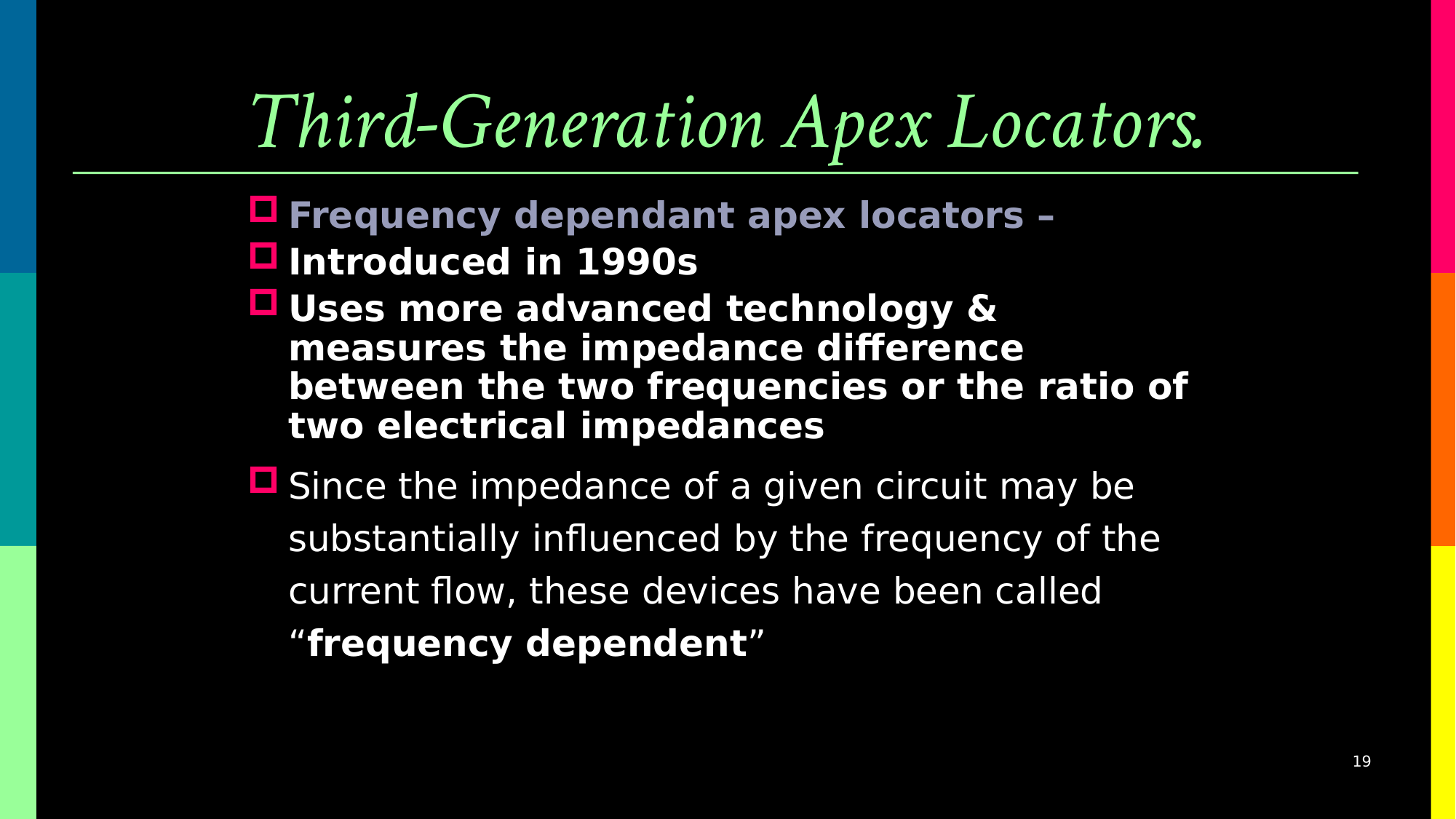

# Third-Generation Apex Locators.
Frequency dependant apex locators –
Introduced in 1990s
Uses more advanced technology & measures the impedance difference between the two frequencies or the ratio of two electrical impedances
Since the impedance of a given circuit may be substantially influenced by the frequency of the current flow, these devices have been called “frequency dependent”
19